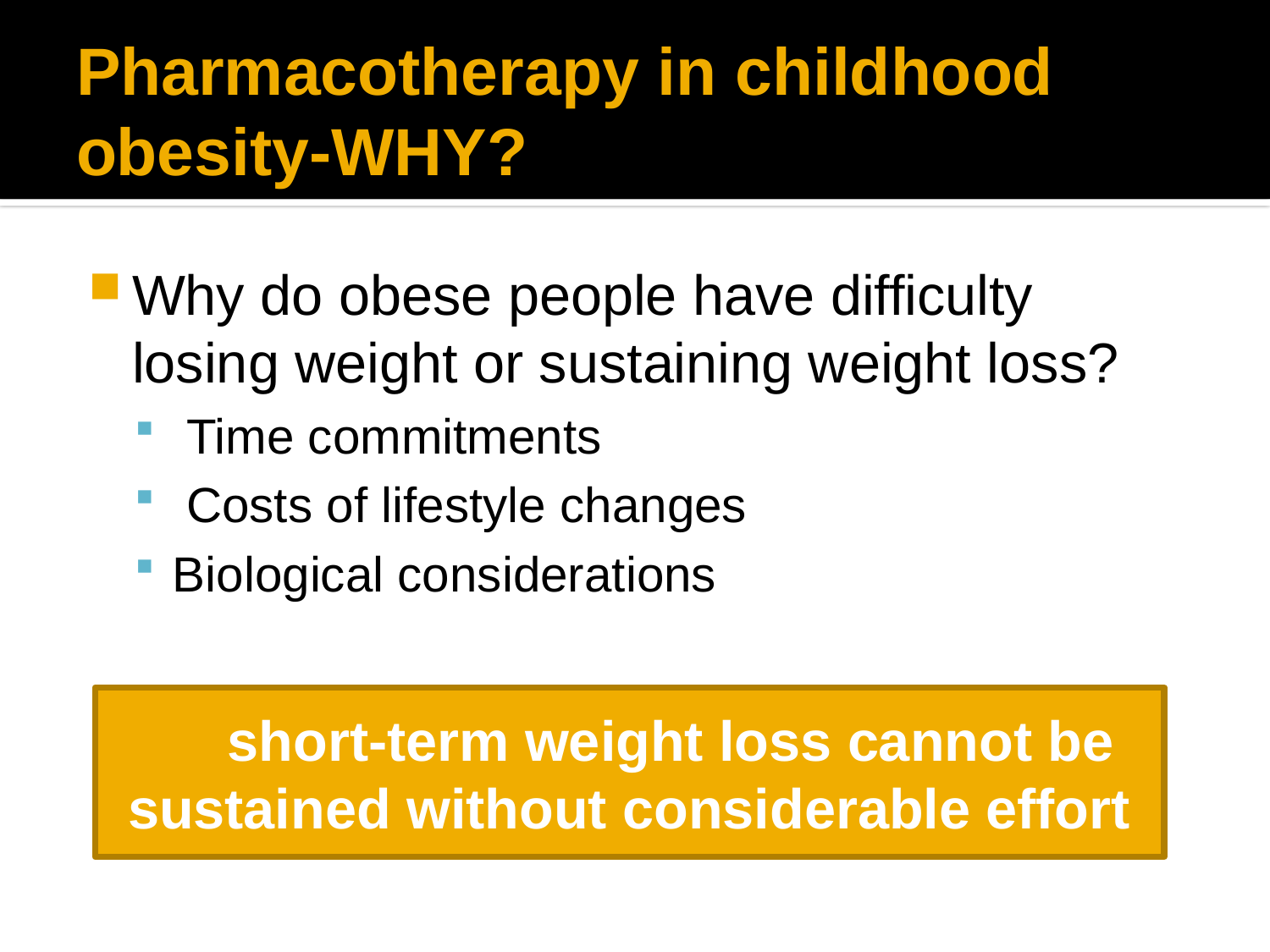

# Pharmacotherapy in childhood obesity-WHY?
Why do obese people have difficulty losing weight or sustaining weight loss?
 Time commitments
 Costs of lifestyle changes
Biological considerations

       short-term weight loss cannot be sustained without considerable effort